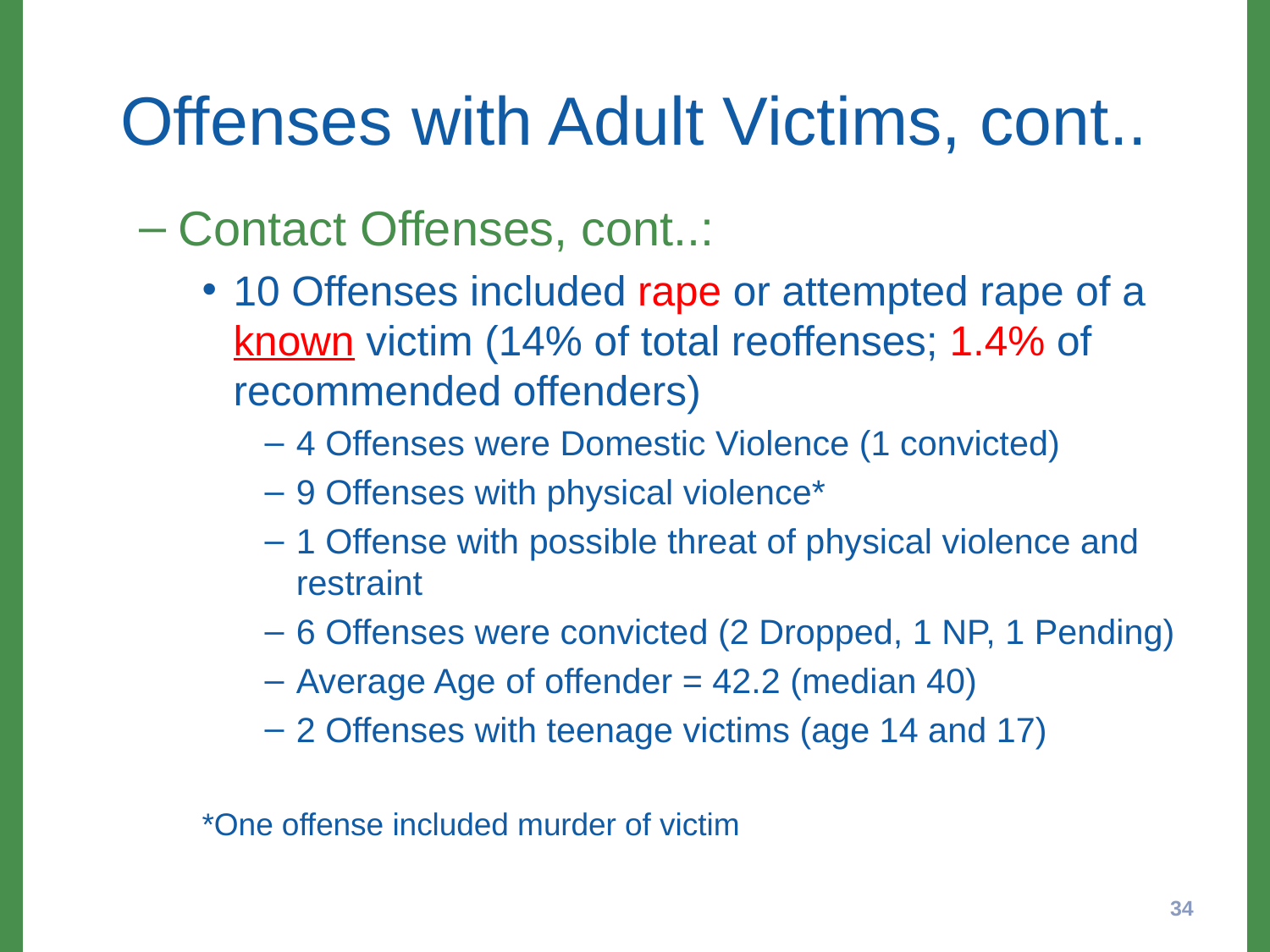

# Offenses with Adult Victims, cont..
Contact Offenses, cont..:
10 Offenses included rape or attempted rape of a known victim (14% of total reoffenses; 1.4% of recommended offenders)
4 Offenses were Domestic Violence (1 convicted)
9 Offenses with physical violence*
1 Offense with possible threat of physical violence and restraint
6 Offenses were convicted (2 Dropped, 1 NP, 1 Pending)
Average Age of offender = 42.2 (median 40)
2 Offenses with teenage victims (age 14 and 17)

*One offense included murder of victim

34